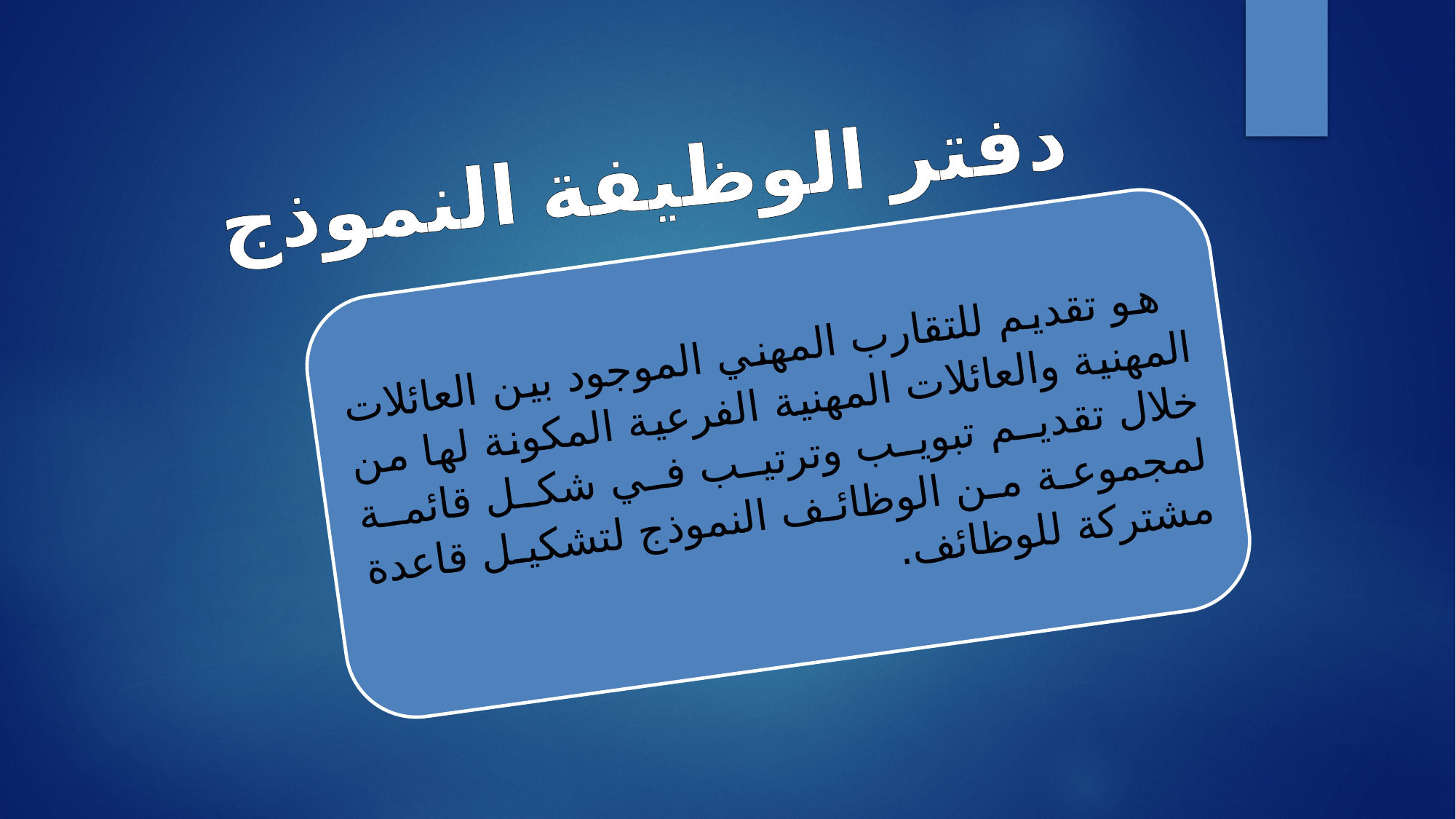

دفتر الوظيفة النموذج
  هو تقديم للتقارب المهني الموجود بين العائلات المهنية والعائلات المهنية الفرعية المكونة لها من خلال تقديم تبويب وترتيب في شكل قائمة لمجموعة من الوظائف النموذج لتشكيل قاعدة مشتركة للوظائف.